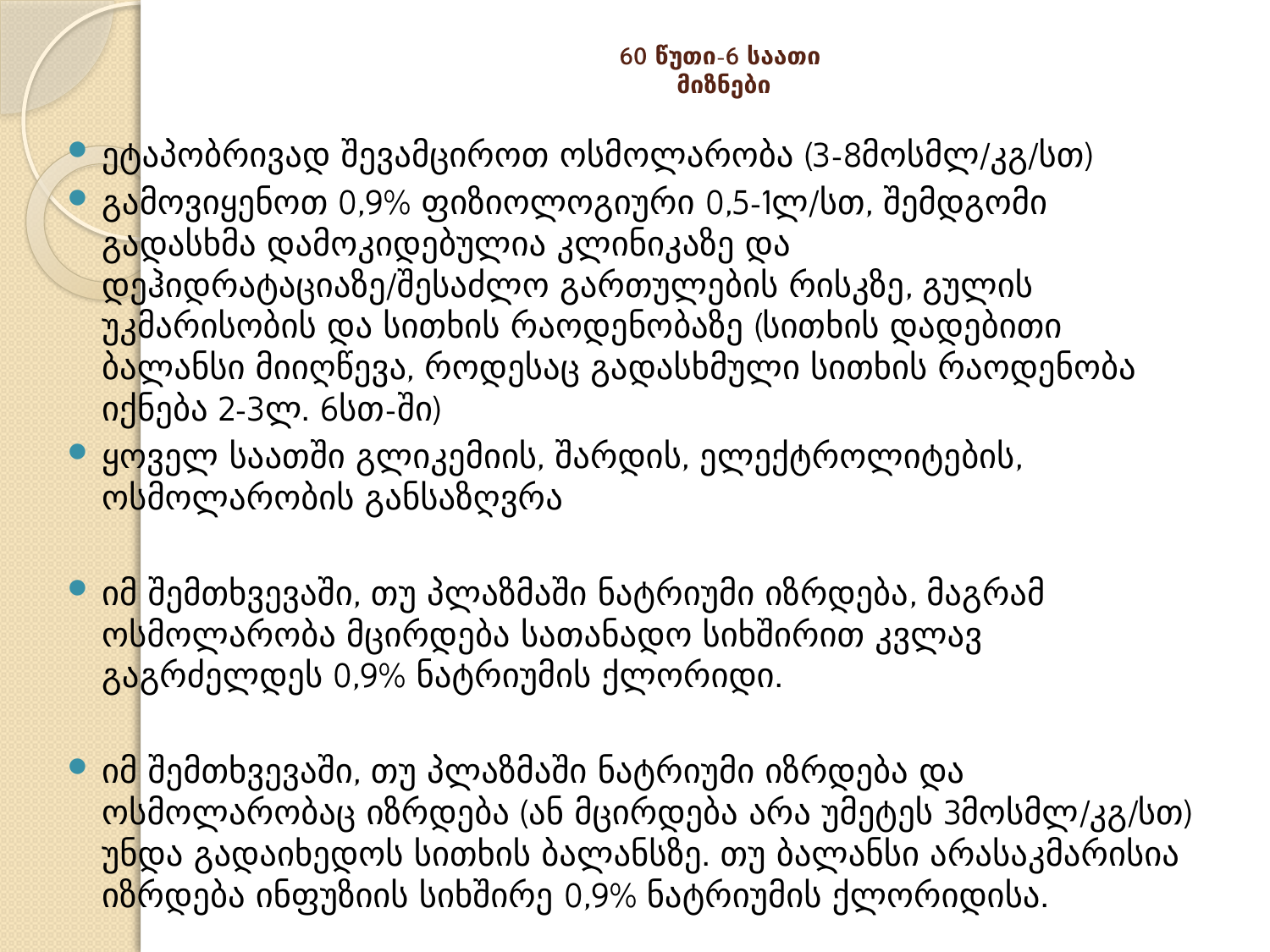

# 60 წუთი-6 საათი მიზნები
ეტაპობრივად შევამციროთ ოსმოლარობა (3-8მოსმლ/კგ/სთ)
გამოვიყენოთ 0,9% ფიზიოლოგიური 0,5-1ლ/სთ, შემდგომი გადასხმა დამოკიდებულია კლინიკაზე და დეჰიდრატაციაზე/შესაძლო გართულების რისკზე, გულის უკმარისობის და სითხის რაოდენობაზე (სითხის დადებითი ბალანსი მიიღწევა, როდესაც გადასხმული სითხის რაოდენობა იქნება 2-3ლ. 6სთ-ში)
ყოველ საათში გლიკემიის, შარდის, ელექტროლიტების, ოსმოლარობის განსაზღვრა

იმ შემთხვევაში, თუ პლაზმაში ნატრიუმი იზრდება, მაგრამ ოსმოლარობა მცირდება სათანადო სიხშირით კვლავ გაგრძელდეს 0,9% ნატრიუმის ქლორიდი.

იმ შემთხვევაში, თუ პლაზმაში ნატრიუმი იზრდება და ოსმოლარობაც იზრდება (ან მცირდება არა უმეტეს 3მოსმლ/კგ/სთ) უნდა გადაიხედოს სითხის ბალანსზე. თუ ბალანსი არასაკმარისია იზრდება ინფუზიის სიხშირე 0,9% ნატრიუმის ქლორიდისა.